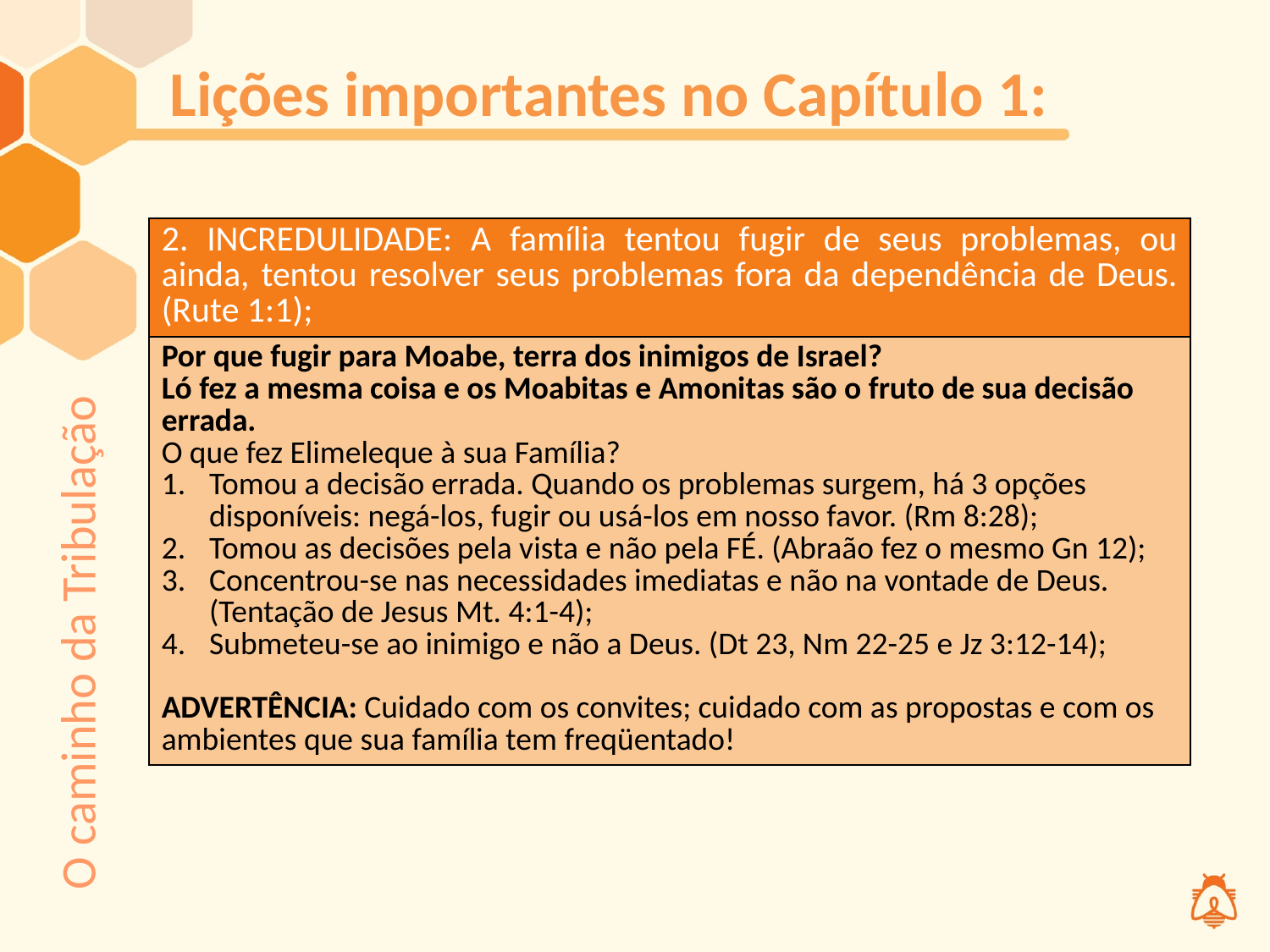

# Lições importantes no Capítulo 1:
| 2. INCREDULIDADE: A família tentou fugir de seus problemas, ou ainda, tentou resolver seus problemas fora da dependência de Deus. (Rute 1:1); |
| --- |
| Por que fugir para Moabe, terra dos inimigos de Israel? Ló fez a mesma coisa e os Moabitas e Amonitas são o fruto de sua decisão errada. O que fez Elimeleque à sua Família? Tomou a decisão errada. Quando os problemas surgem, há 3 opções disponíveis: negá-los, fugir ou usá-los em nosso favor. (Rm 8:28); Tomou as decisões pela vista e não pela FÉ. (Abraão fez o mesmo Gn 12); Concentrou-se nas necessidades imediatas e não na vontade de Deus. (Tentação de Jesus Mt. 4:1-4); Submeteu-se ao inimigo e não a Deus. (Dt 23, Nm 22-25 e Jz 3:12-14); ADVERTÊNCIA: Cuidado com os convites; cuidado com as propostas e com os ambientes que sua família tem freqüentado! |
O caminho da Tribulação